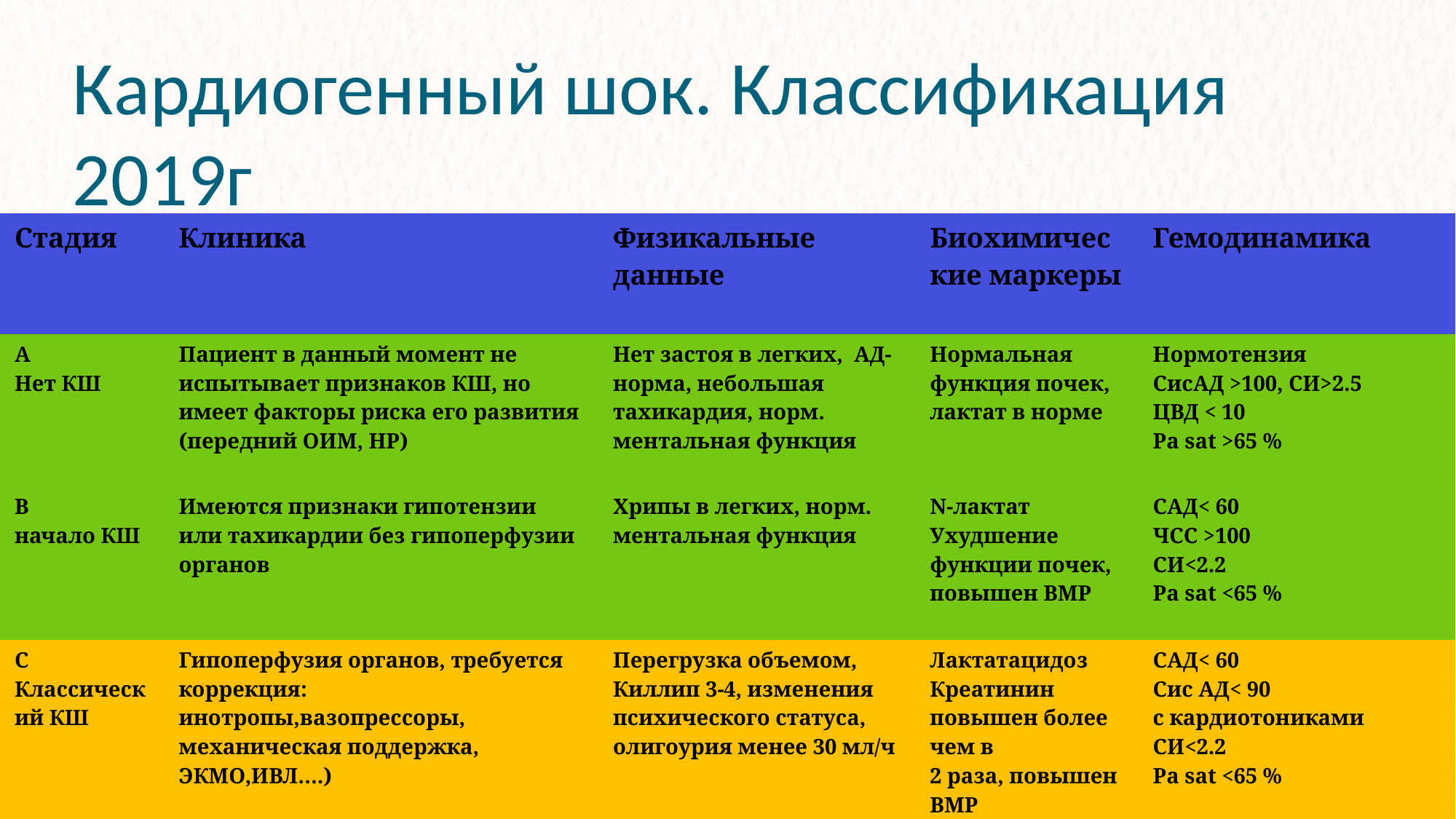

Кардиогенный шок. Классификация 2019г
| Стадия | Клиника | Физикальные данные | Биохимические маркеры | Гемодинамика |
| --- | --- | --- | --- | --- |
| А Нет КШ | Пациент в данный момент не испытывает признаков КШ, но имеет факторы риска его развития (передний ОИМ, НР) | Нет застоя в легких, АД-норма, небольшая тахикардия, норм. ментальная функция | Нормальная функция почек, лактат в норме | Нормотензия СисАД >100, СИ>2.5 ЦВД < 10 Pa sat >65 % |
| B начало КШ | Имеются признаки гипотензии или тахикардии без гипоперфузии органов | Хрипы в легких, норм. ментальная функция | N-лактат Ухудшение функции почек, повышен BMP | CАД< 60 ЧСС >100 СИ<2.2 Pa sat <65 % |
| C Классический КШ | Гипоперфузия органов, требуется коррекция: инотропы,вазопрессоры, механическая поддержка, ЭКМО,ИВЛ….) | Перегрузка объемом, Киллип 3-4, изменения психического статуса, олигоурия менее 30 мл/ч | Лактатацидоз Креатинин повышен более чем в 2 раза, повышен BMP | CАД< 60 Сис АД< 90 с кардиотониками СИ<2.2 Pa sat <65 % |